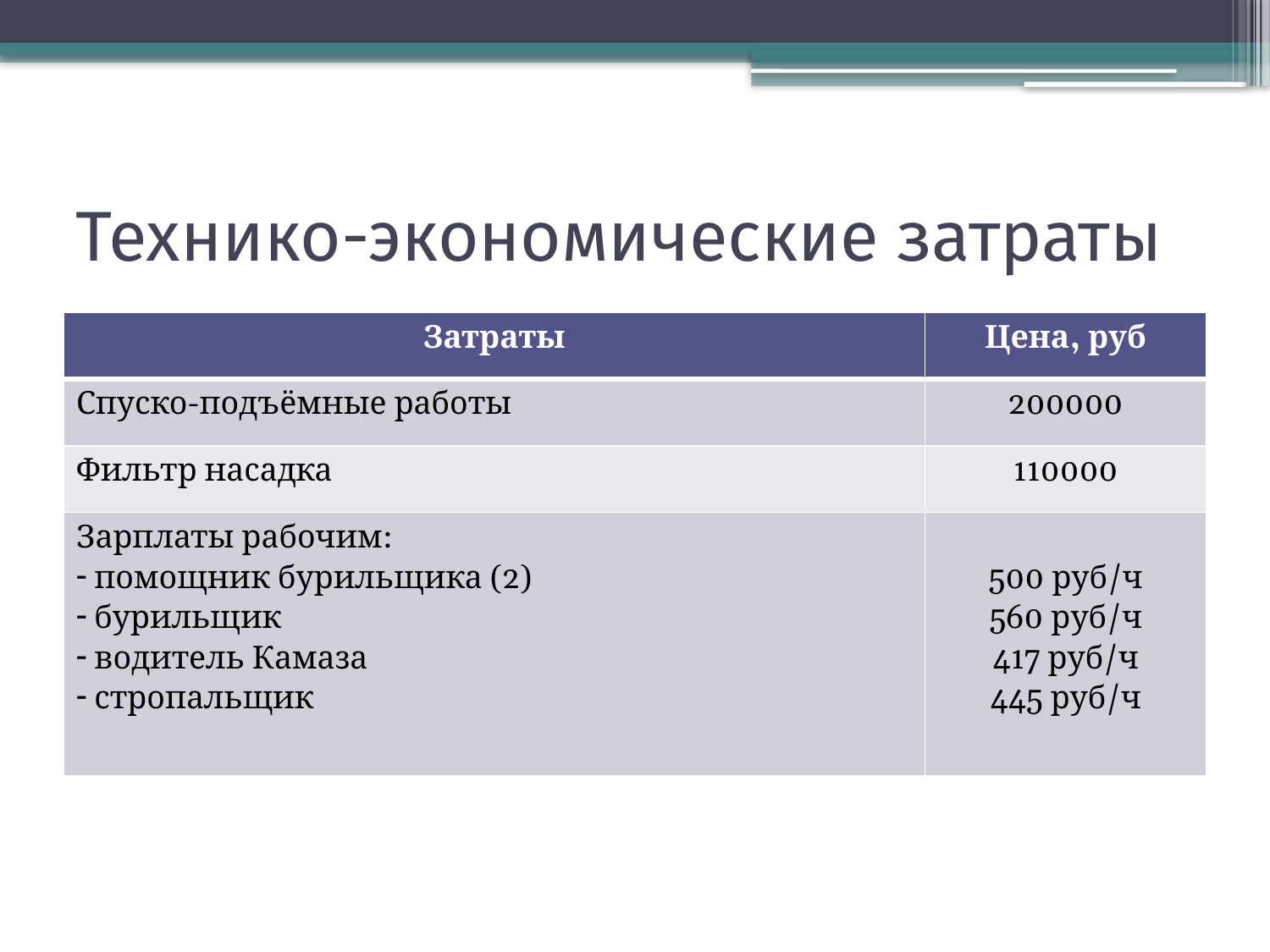

# Технико-экономические затраты
| Затраты | Цена, руб |
| --- | --- |
| Спуско-подъёмные работы | 200000 |
| Фильтр насадка | 110000 |
| Зарплаты рабочим: помощник бурильщика (2) бурильщик водитель Камаза стропальщик | 500 руб/ч 560 руб/ч 417 руб/ч 445 руб/ч |